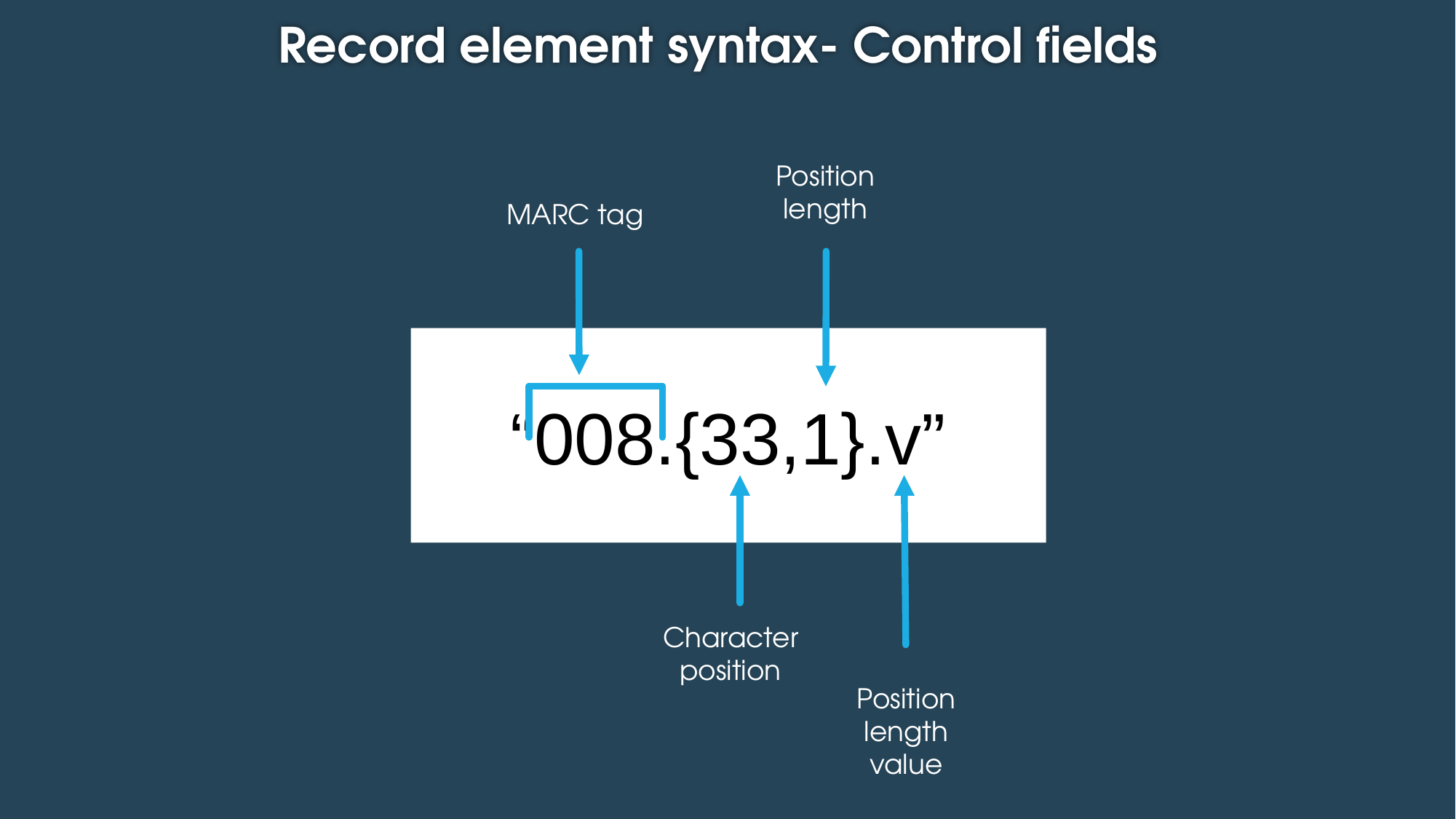

Record element syntax- Control fields
Position length
MARC tag

“008.{33,1}.v”

Character position
Position length value